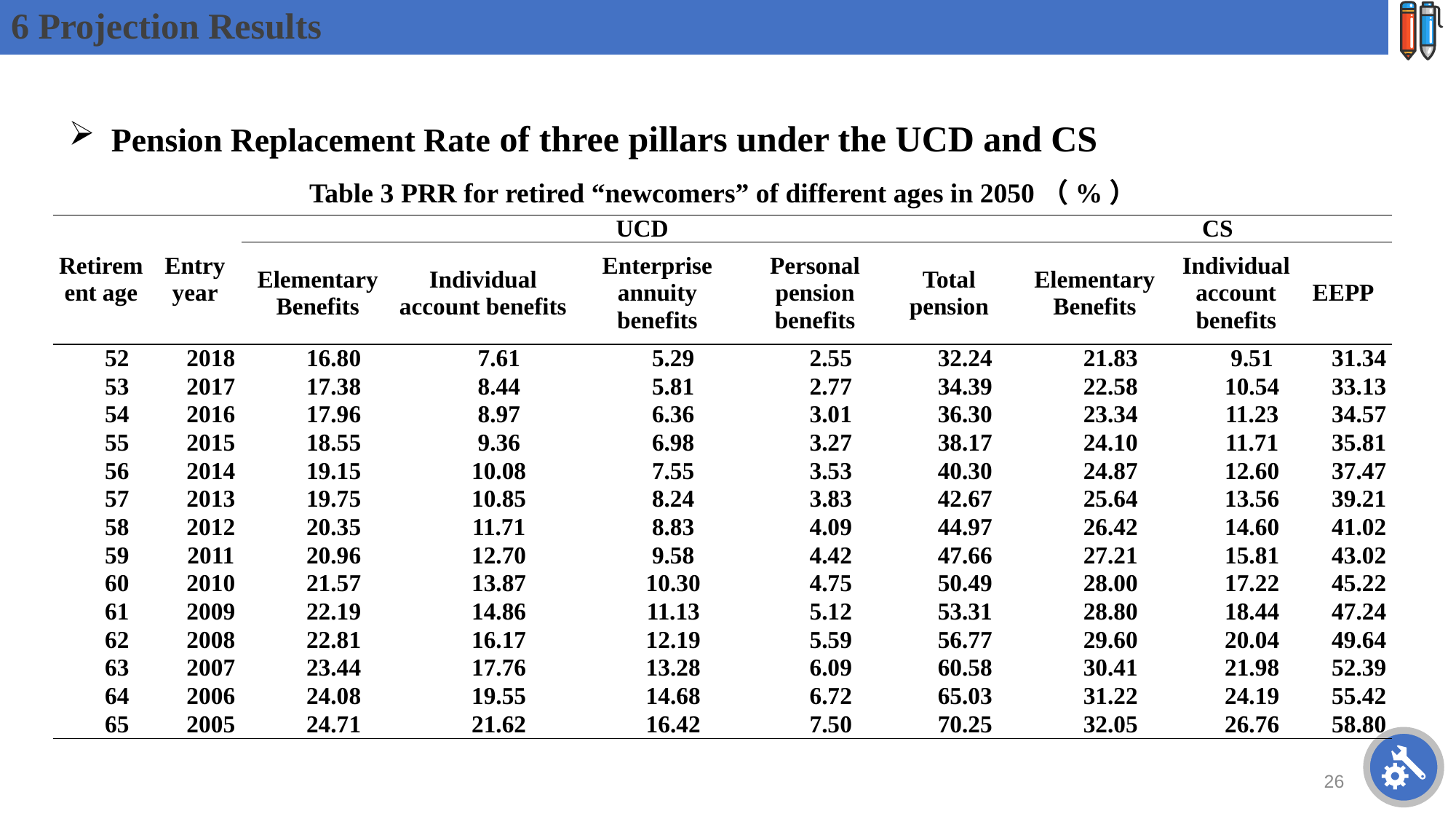

# 6 Projection Results
Pension Replacement Rate of three pillars under the UCD and CS
Table 3 PRR for retired “newcomers” of different ages in 2050（%）

| Retirement age | Entry year | UCD |  |  |  |  | CS |  |  |
| --- | --- | --- | --- | --- | --- | --- | --- | --- | --- |
|  |  | Elementary Benefits | Individual account benefits | Enterprise annuity benefits | Personal pension benefits | Total pension | Elementary Benefits | Individual account benefits | EEPP |
| 52 | 2018 | 16.80 | 7.61 | 5.29 | 2.55 | 32.24 | 21.83 | 9.51 | 31.34 |
| 53 | 2017 | 17.38 | 8.44 | 5.81 | 2.77 | 34.39 | 22.58 | 10.54 | 33.13 |
| 54 | 2016 | 17.96 | 8.97 | 6.36 | 3.01 | 36.30 | 23.34 | 11.23 | 34.57 |
| 55 | 2015 | 18.55 | 9.36 | 6.98 | 3.27 | 38.17 | 24.10 | 11.71 | 35.81 |
| 56 | 2014 | 19.15 | 10.08 | 7.55 | 3.53 | 40.30 | 24.87 | 12.60 | 37.47 |
| 57 | 2013 | 19.75 | 10.85 | 8.24 | 3.83 | 42.67 | 25.64 | 13.56 | 39.21 |
| 58 | 2012 | 20.35 | 11.71 | 8.83 | 4.09 | 44.97 | 26.42 | 14.60 | 41.02 |
| 59 | 2011 | 20.96 | 12.70 | 9.58 | 4.42 | 47.66 | 27.21 | 15.81 | 43.02 |
| 60 | 2010 | 21.57 | 13.87 | 10.30 | 4.75 | 50.49 | 28.00 | 17.22 | 45.22 |
| 61 | 2009 | 22.19 | 14.86 | 11.13 | 5.12 | 53.31 | 28.80 | 18.44 | 47.24 |
| 62 | 2008 | 22.81 | 16.17 | 12.19 | 5.59 | 56.77 | 29.60 | 20.04 | 49.64 |
| 63 | 2007 | 23.44 | 17.76 | 13.28 | 6.09 | 60.58 | 30.41 | 21.98 | 52.39 |
| 64 | 2006 | 24.08 | 19.55 | 14.68 | 6.72 | 65.03 | 31.22 | 24.19 | 55.42 |
| 65 | 2005 | 24.71 | 21.62 | 16.42 | 7.50 | 70.25 | 32.05 | 26.76 | 58.80 |
26